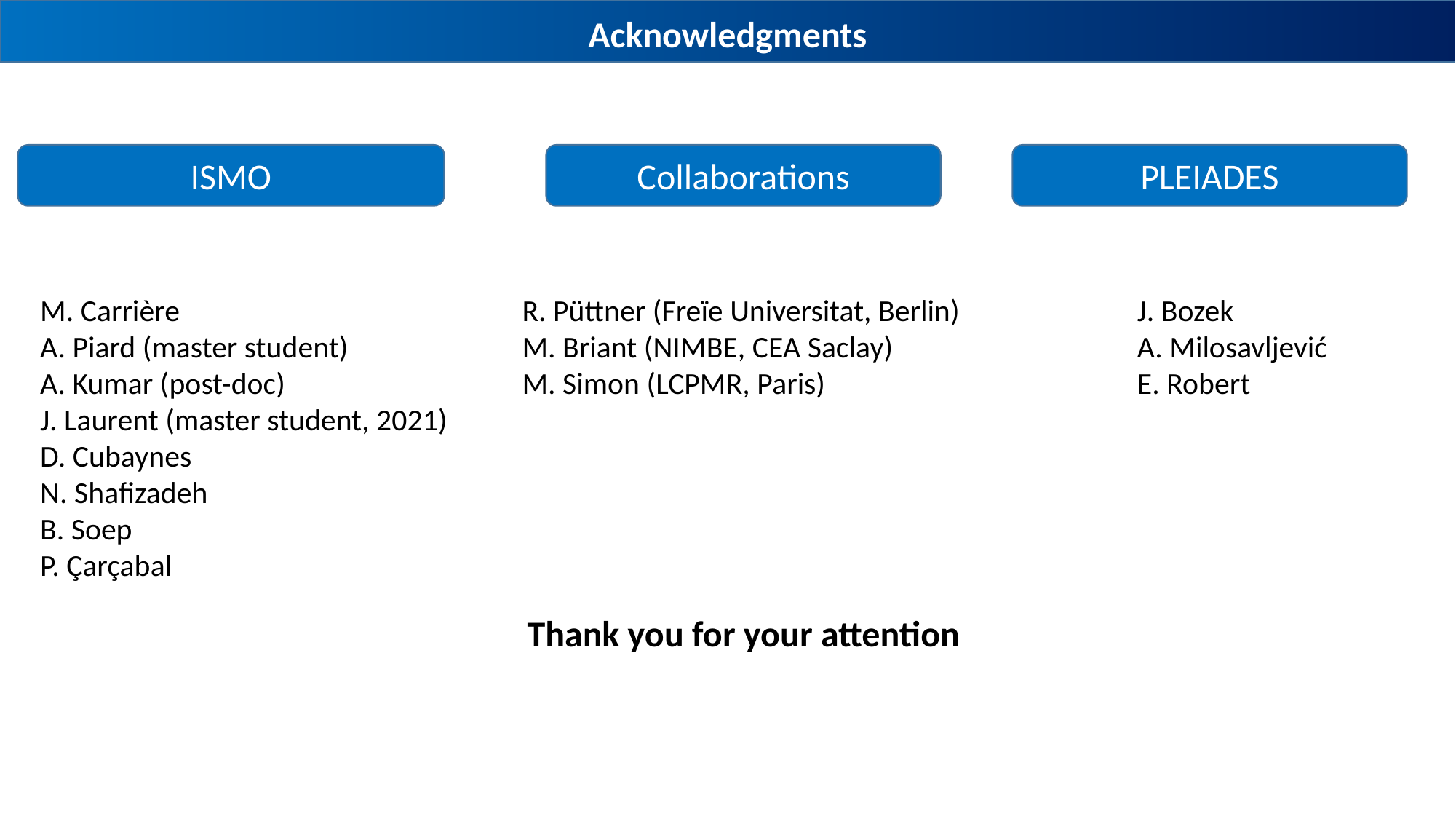

Acknowledgments

ISMO
Collaborations
PLEIADES
R. Püttner (Freïe Universitat, Berlin)
M. Briant (NIMBE, CEA Saclay)
M. Simon (LCPMR, Paris)

J. Bozek
A. Milosavljević
E. Robert
M. Carrière
A. Piard (master student)
A. Kumar (post-doc)
J. Laurent (master student, 2021)
D. Cubaynes
N. Shafizadeh
B. Soep
P. Çarçabal

Thank you for your attention